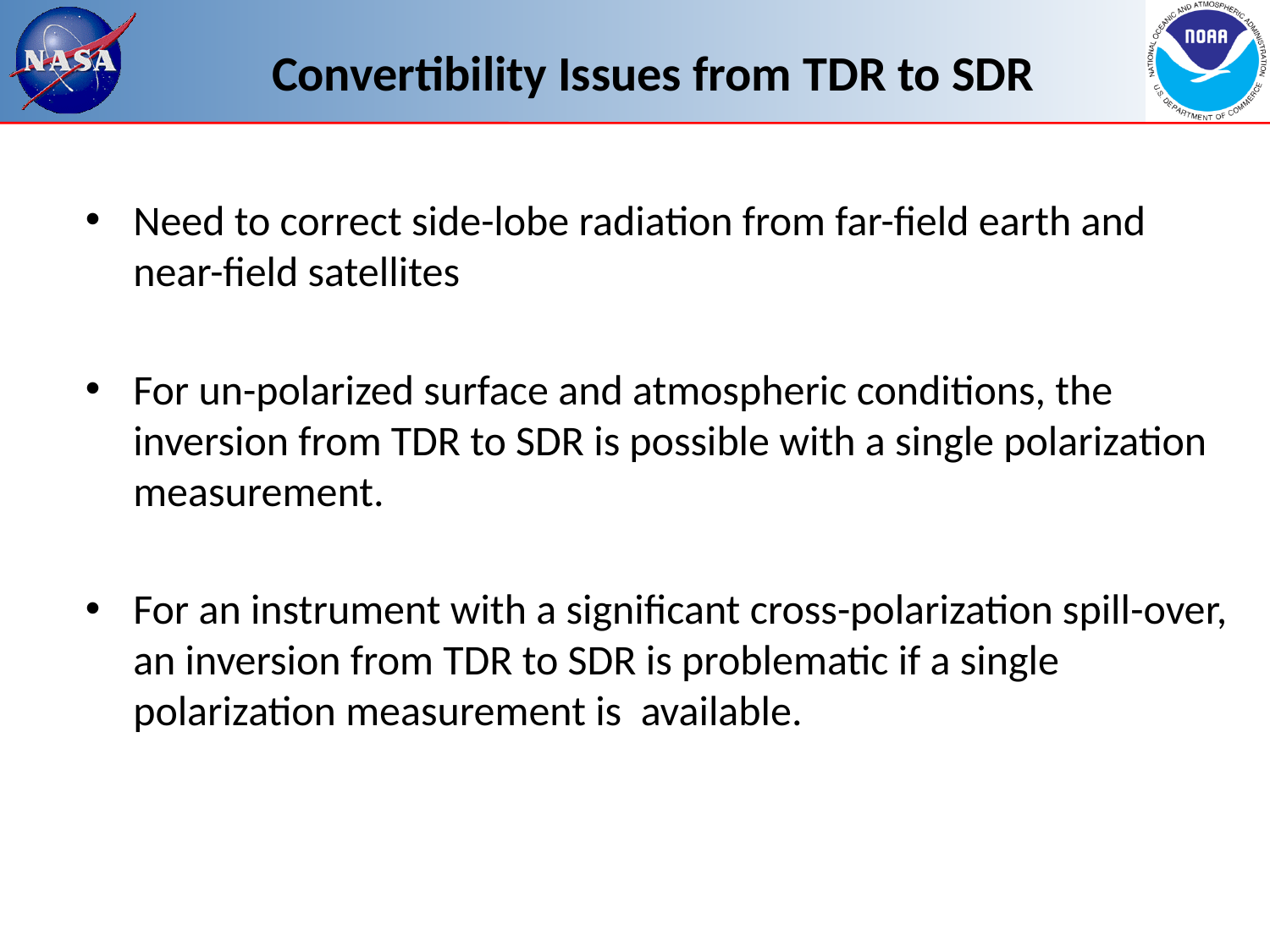

# Convertibility Issues from TDR to SDR
Need to correct side-lobe radiation from far-field earth and near-field satellites

For un-polarized surface and atmospheric conditions, the inversion from TDR to SDR is possible with a single polarization measurement.

For an instrument with a significant cross-polarization spill-over, an inversion from TDR to SDR is problematic if a single polarization measurement is  available.